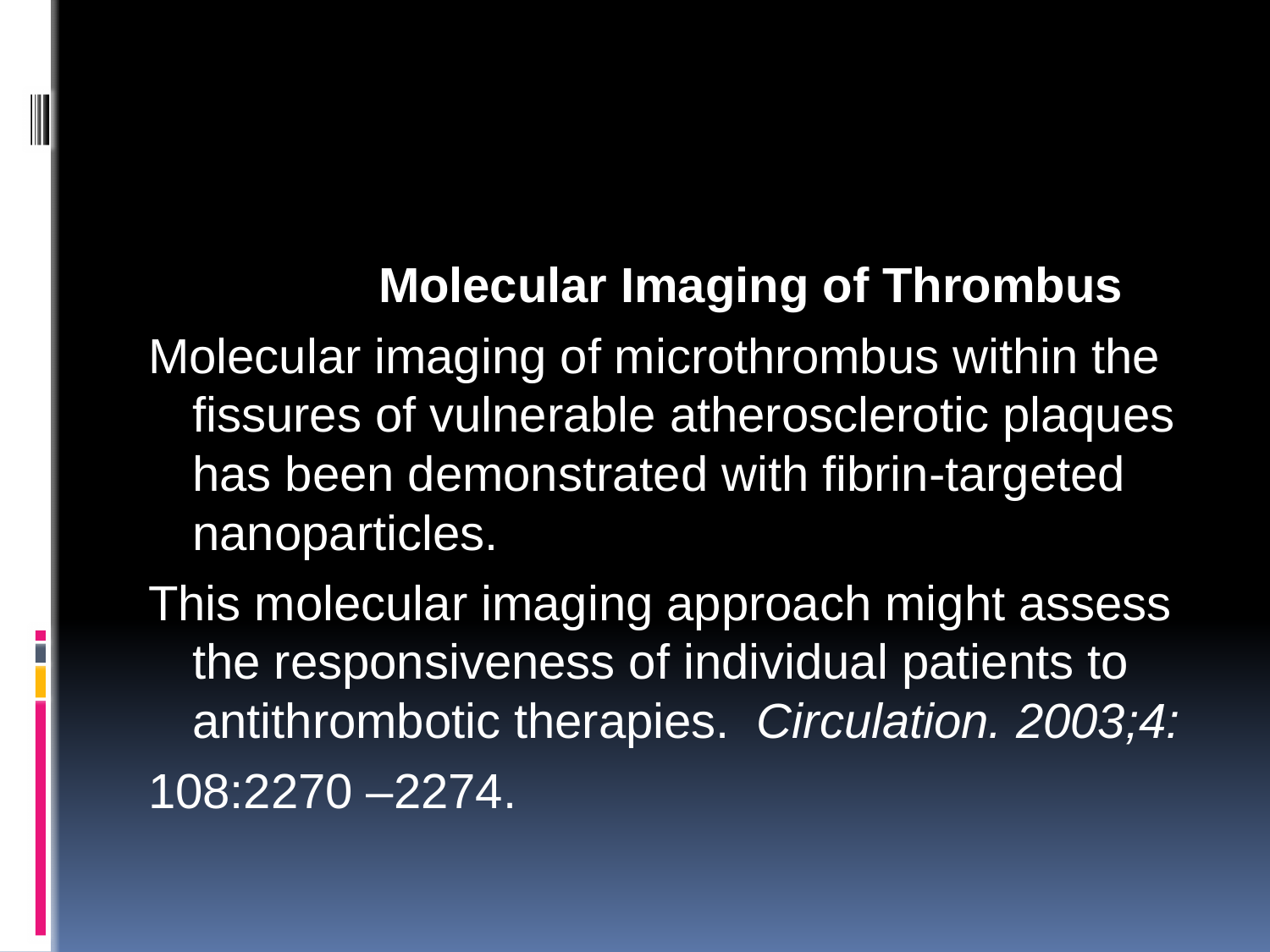

#
                 Molecular Imaging of Thrombus
Molecular imaging of microthrombus within the fissures of vulnerable atherosclerotic plaques has been demonstrated with fibrin-targeted nanoparticles.
This molecular imaging approach might assess  the responsiveness of individual patients to antithrombotic therapies.  Circulation. 2003;4:
108:2270 –2274.